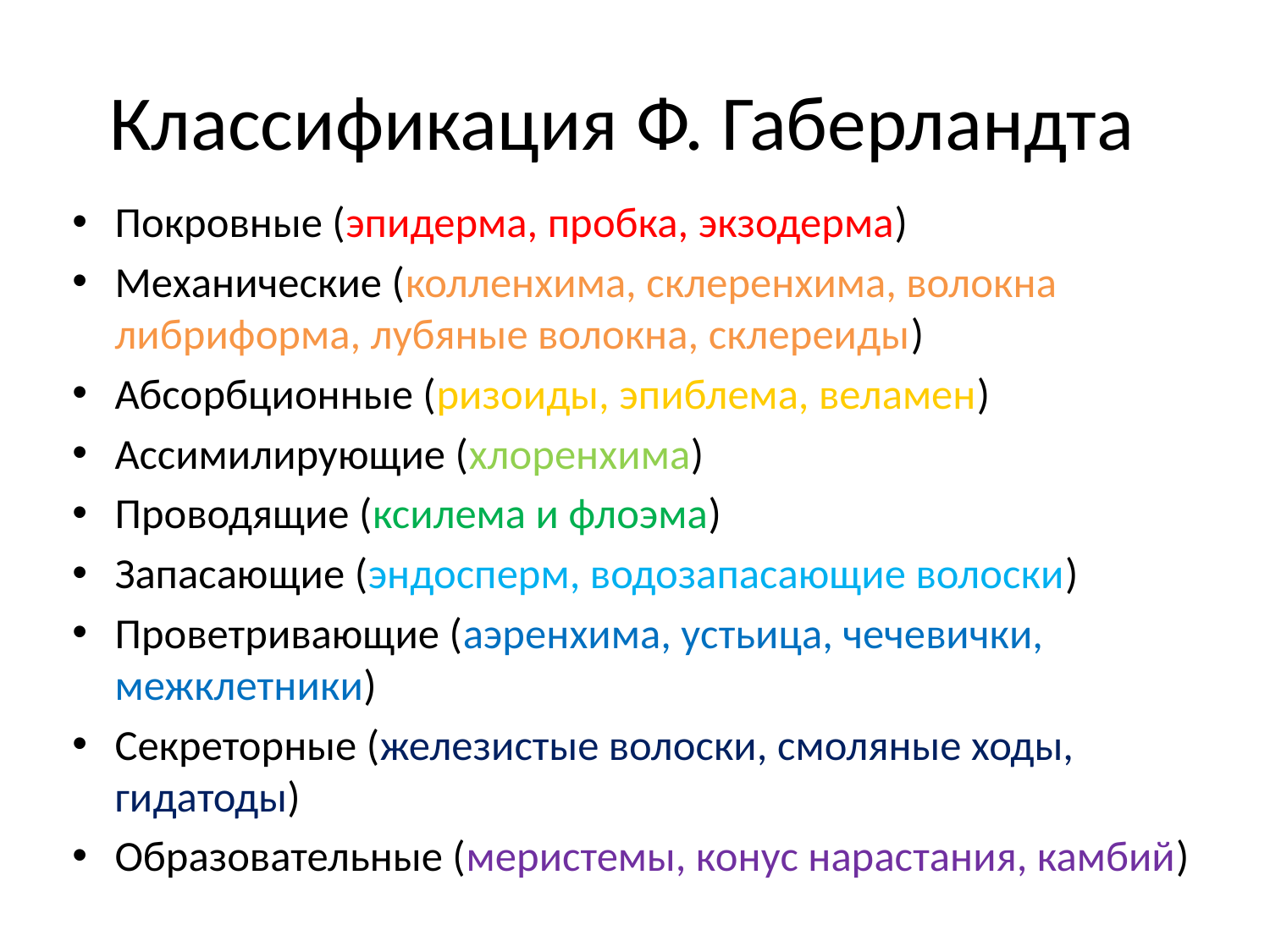

# Классификация Ф. Габерландта
Покровные (эпидерма, пробка, экзодерма)
Механические (колленхима, склеренхима, волокна либриформа, лубяные волокна, склереиды)
Абсорбционные (ризоиды, эпиблема, веламен)
Ассимилирующие (хлоренхима)
Проводящие (ксилема и флоэма)
Запасающие (эндосперм, водозапасающие волоски)
Проветривающие (аэренхима, устьица, чечевички, межклетники)
Секреторные (железистые волоски, смоляные ходы, гидатоды)
Образовательные (меристемы, конус нарастания, камбий)